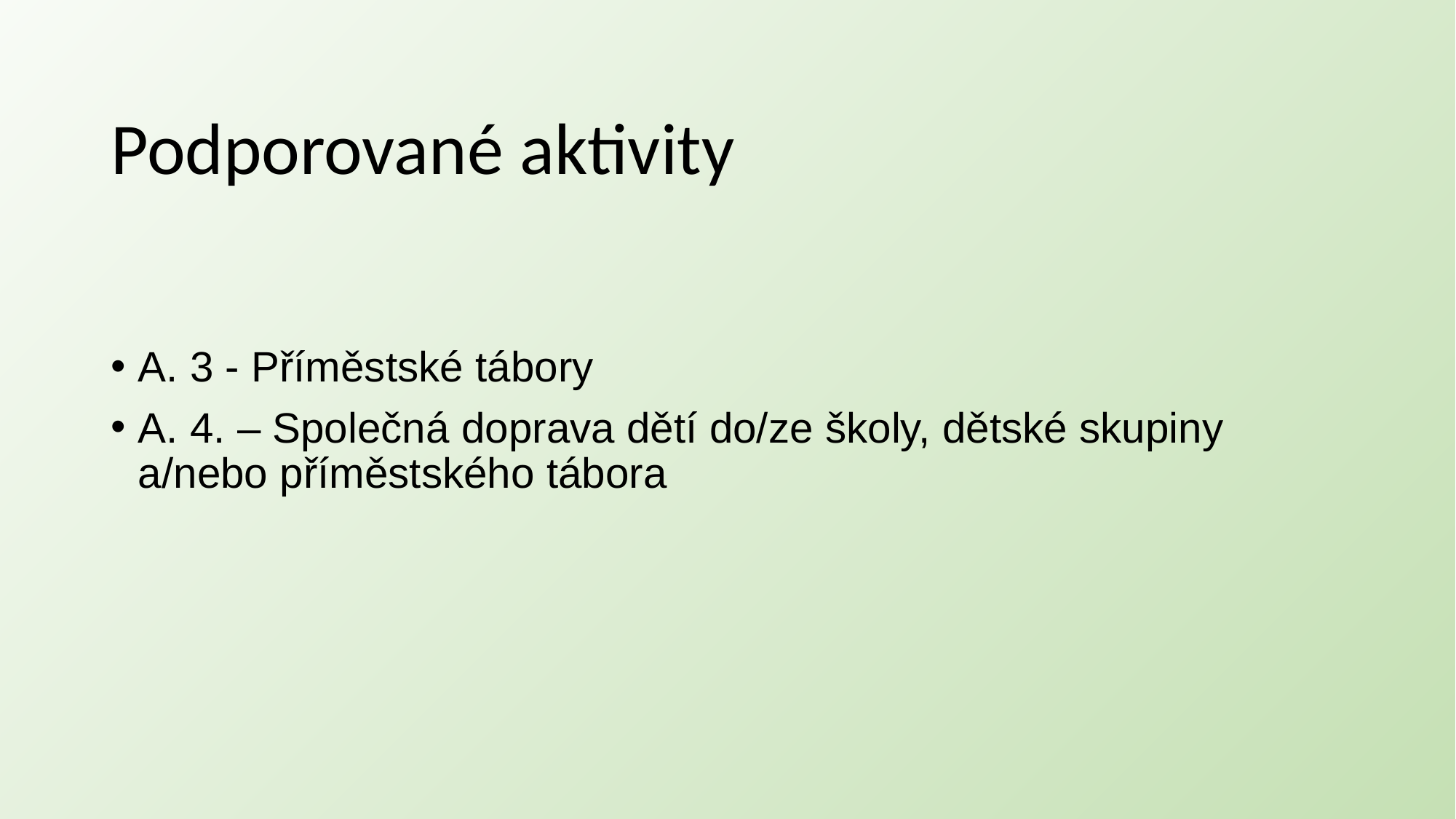

# Podporované aktivity
A. 3 - Příměstské tábory
A. 4. – Společná doprava dětí do/ze školy, dětské skupiny a/nebo příměstského tábora